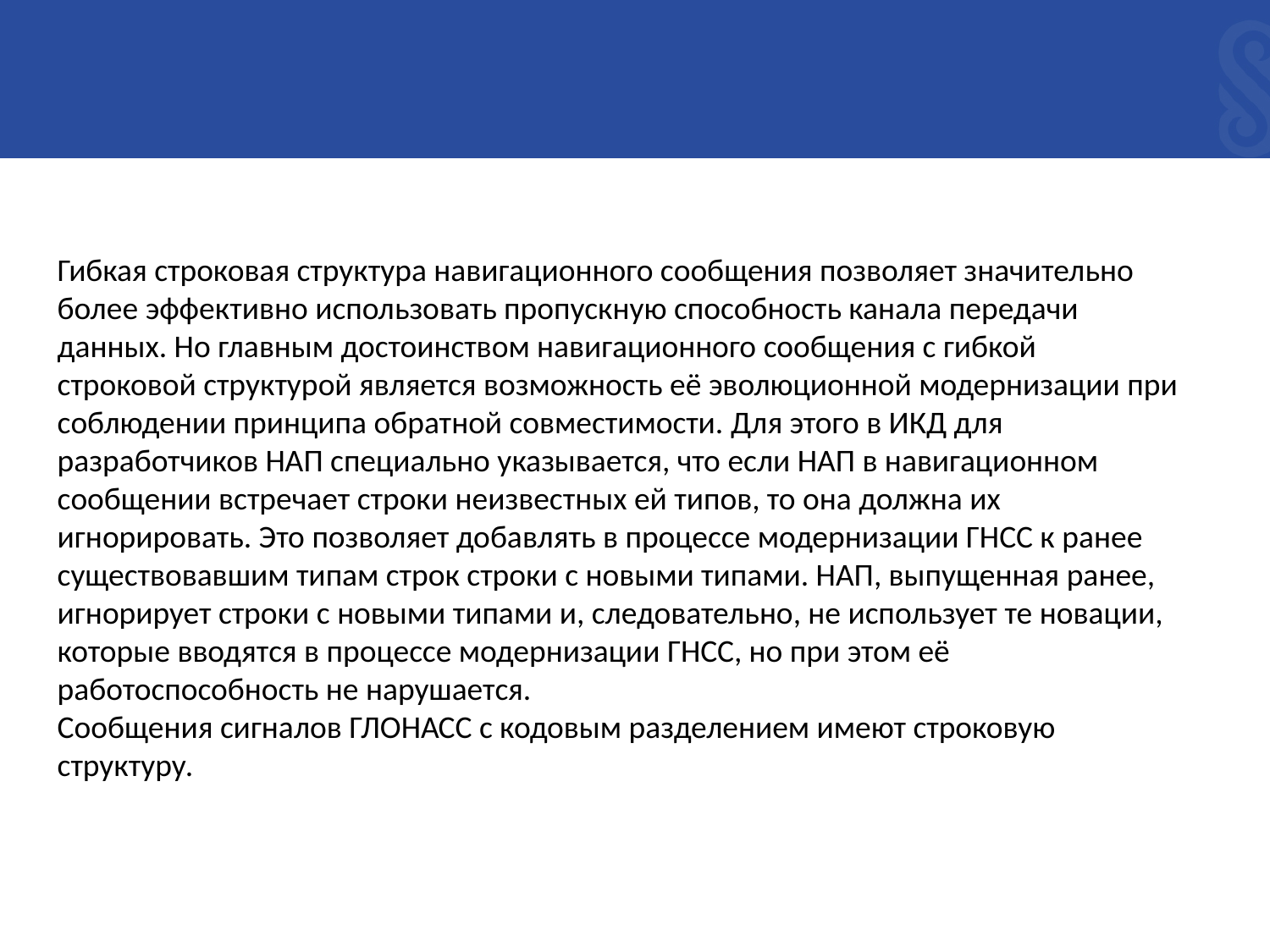

Гибкая строковая структура навигационного сообщения позволяет значительно более эффективно использовать пропускную способность канала передачи данных. Но главным достоинством навигационного сообщения с гибкой строковой структурой является возможность её эволюционной модернизации при соблюдении принципа обратной совместимости. Для этого в ИКД для разработчиков НАП специально указывается, что если НАП в навигационном сообщении встречает строки неизвестных ей типов, то она должна их игнорировать. Это позволяет добавлять в процессе модернизации ГНСС к ранее существовавшим типам строк строки с новыми типами. НАП, выпущенная ранее, игнорирует строки с новыми типами и, следовательно, не использует те новации, которые вводятся в процессе модернизации ГНСС, но при этом её работоспособность не нарушается.
Сообщения сигналов ГЛОНАСС с кодовым разделением имеют строковую структуру.